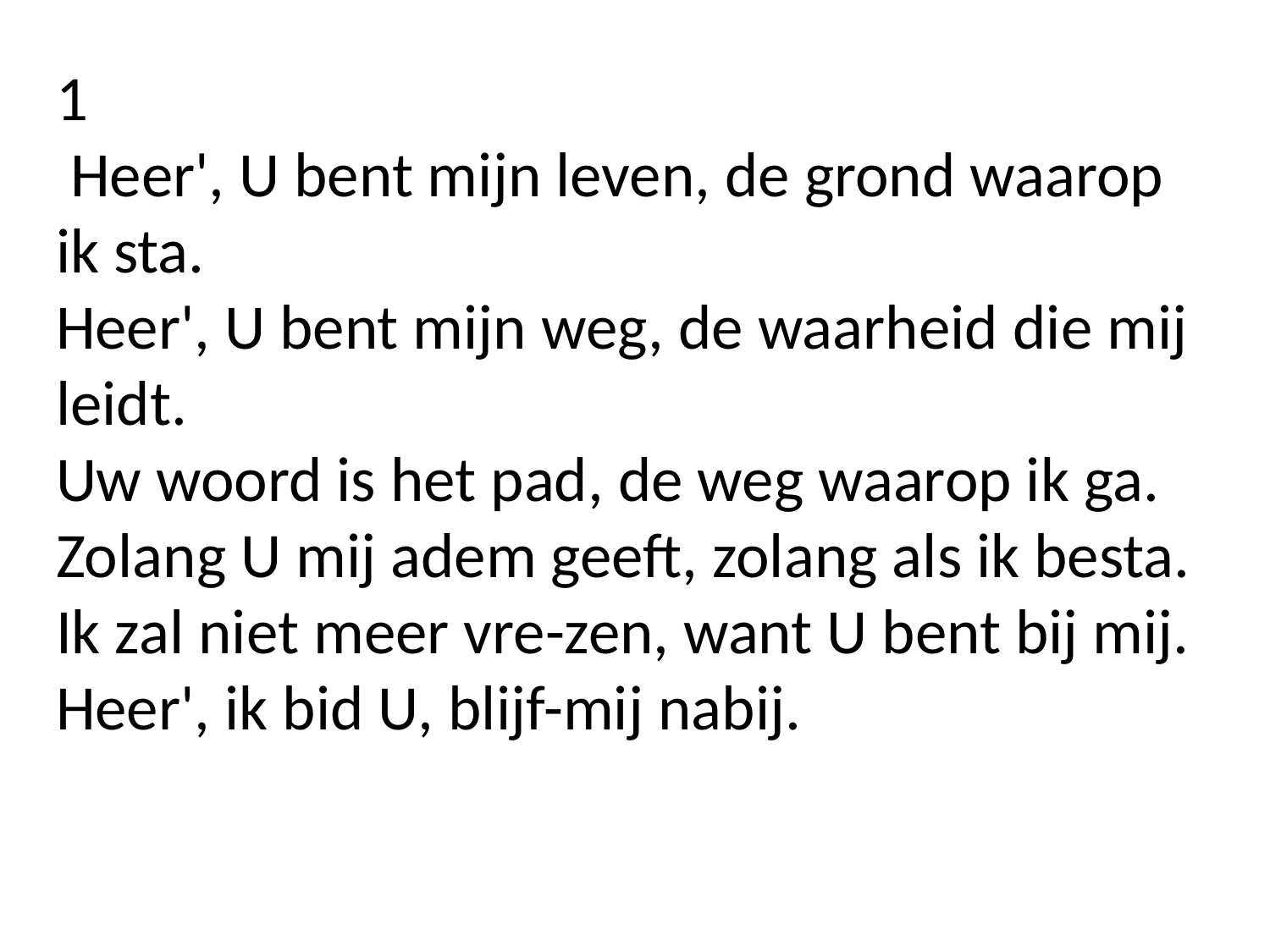

1
 Heer', U bent mijn leven, de grond waarop ik sta.
Heer', U bent mijn weg, de waarheid die mij leidt.
Uw woord is het pad, de weg waarop ik ga.
Zolang U mij adem geeft, zolang als ik besta.
Ik zal niet meer vre-zen, want U bent bij mij.
Heer', ik bid U, blijf-mij nabij.